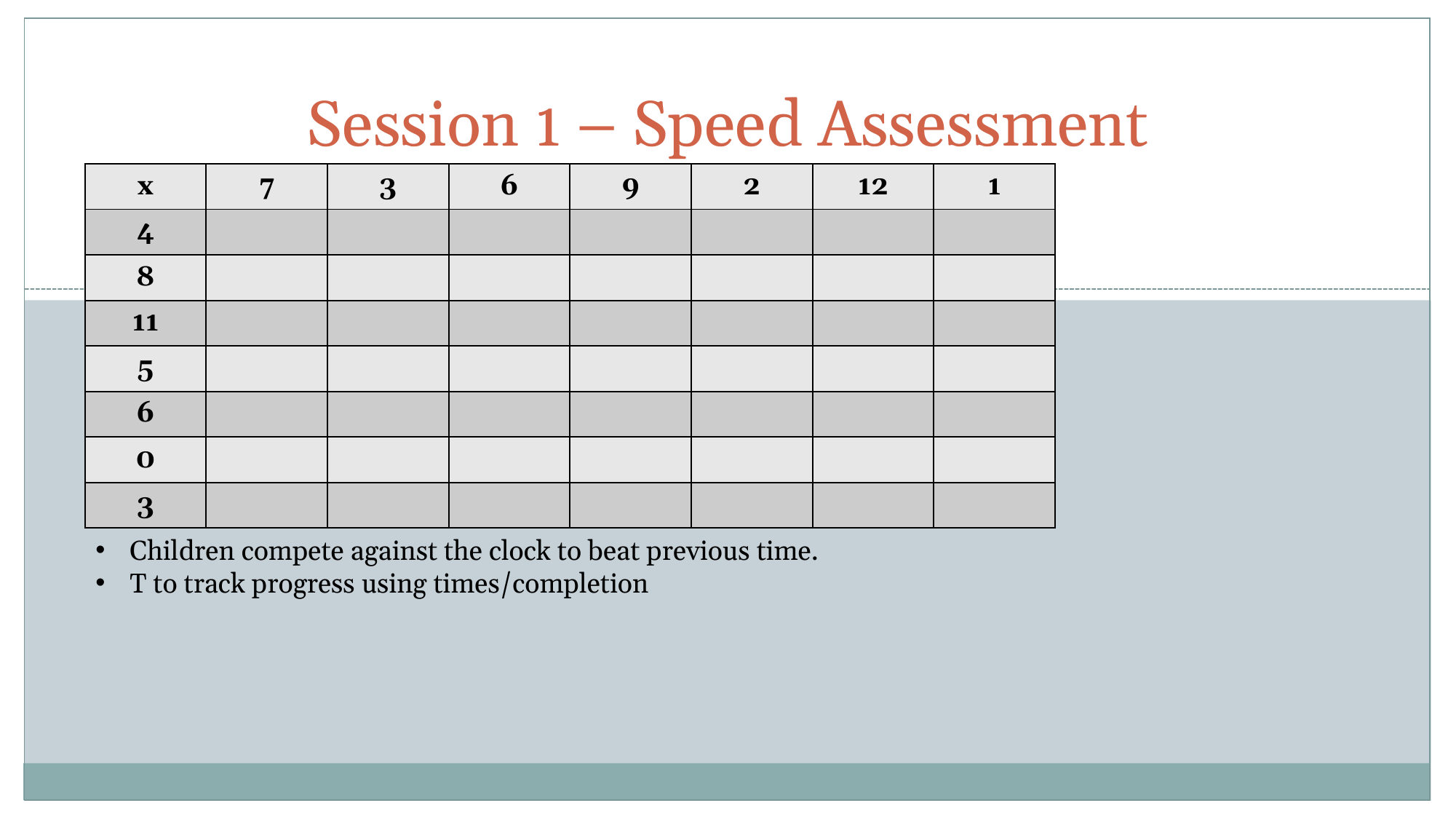

# Session 1 – Speed Assessment
| x | 7 | 3 | 6 | 9 | 2 | 12 | 1 |
| --- | --- | --- | --- | --- | --- | --- | --- |
| 4 |  |  |  |  |  |  |  |
| 8 |  |  |  |  |  |  |  |
| 11 |  |  |  |  |  |  |  |
| 5 |  |  |  |  |  |  |  |
| 6 |  |  |  |  |  |  |  |
| 0 |  |  |  |  |  |  |  |
| 3 |  |  |  |  |  |  |  |
Children compete against the clock to beat previous time.
T to track progress using times/completion